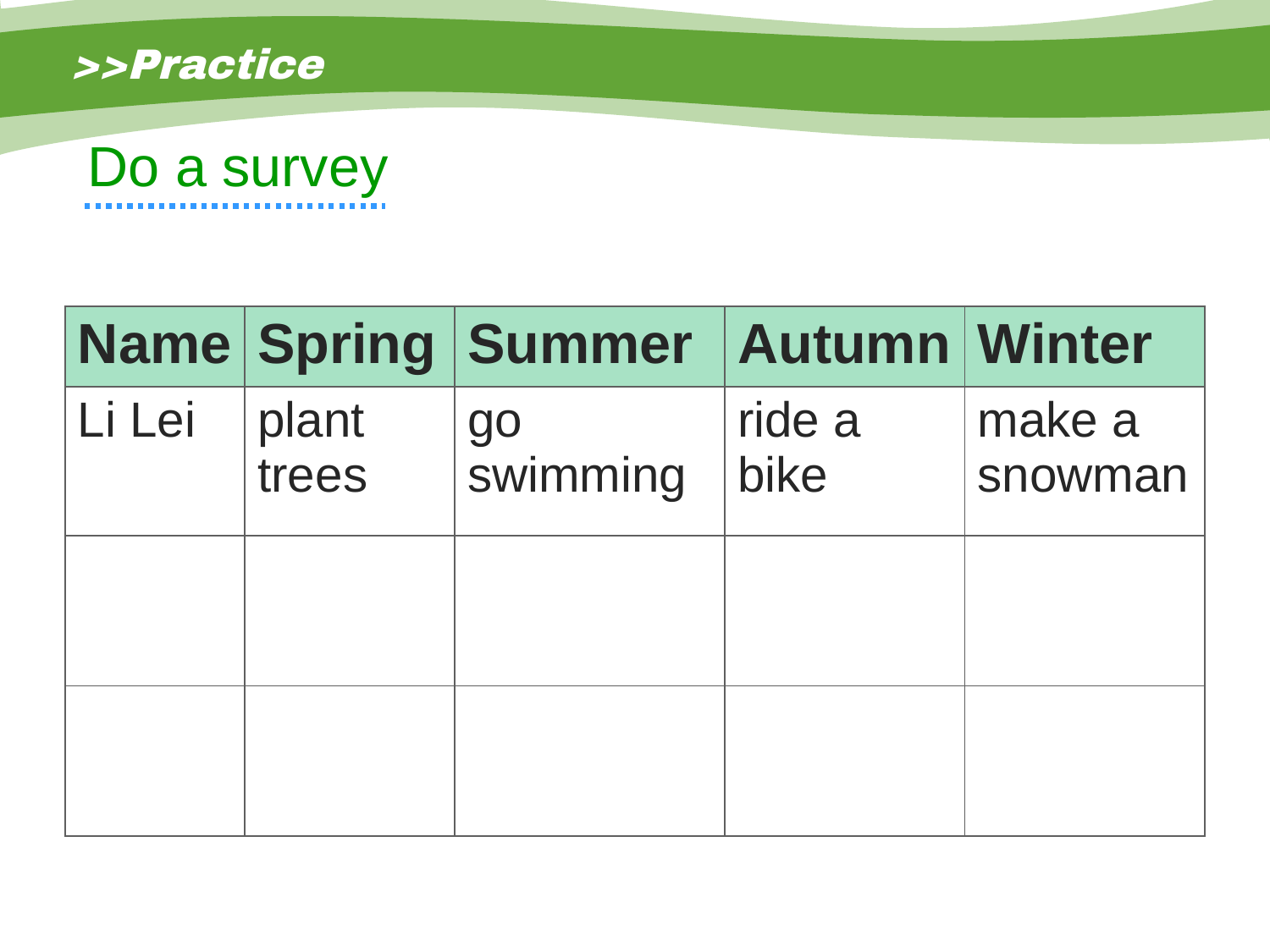

# >>Practice
Do a survey
| Name | Spring | Summer | Autumn | Winter |
| --- | --- | --- | --- | --- |
| Li Lei | plant trees | go swimming | ride a bike | make a snowman |
|  |  |  |  |  |
|  |  |  |  |  |